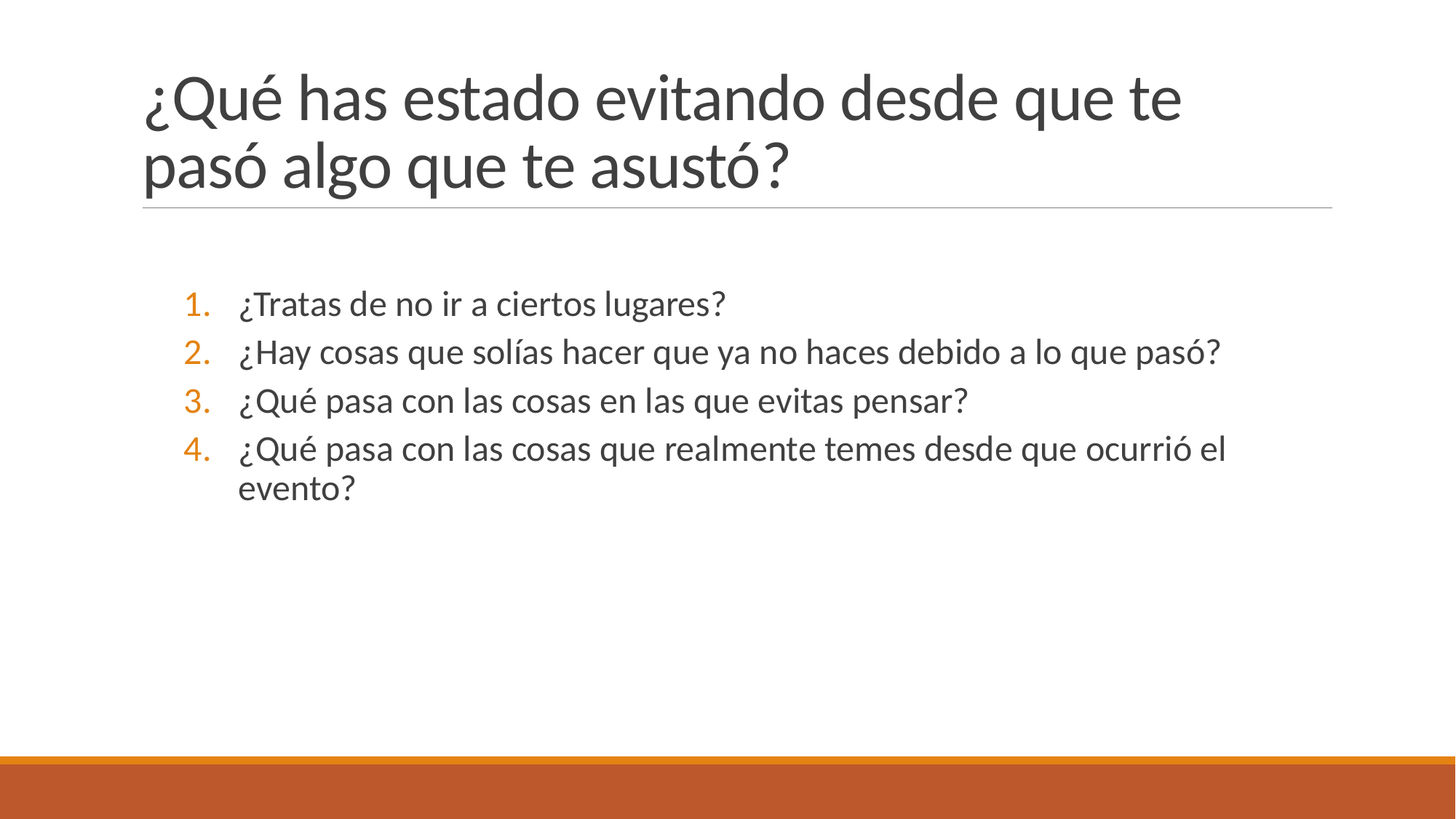

# ¿Qué has estado evitando desde que te pasó algo que te asustó?

¿Tratas de no ir a ciertos lugares?
¿Hay cosas que solías hacer que ya no haces debido a lo que pasó?
¿Qué pasa con las cosas en las que evitas pensar?
¿Qué pasa con las cosas que realmente temes desde que ocurrió el evento?